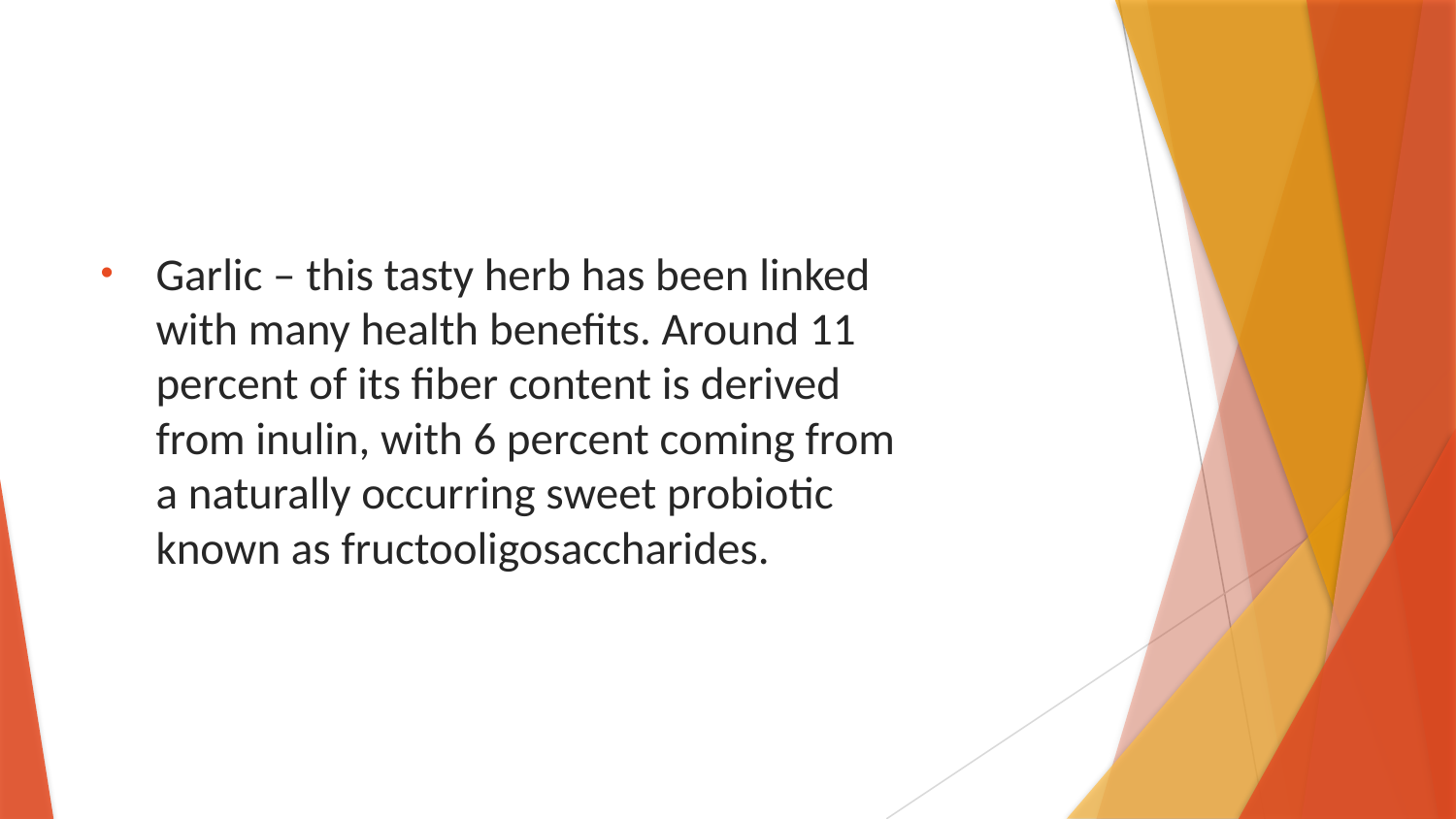

Garlic – this tasty herb has been linked with many health benefits. Around 11 percent of its fiber content is derived from inulin, with 6 percent coming from a naturally occurring sweet probiotic known as fructooligosaccharides.